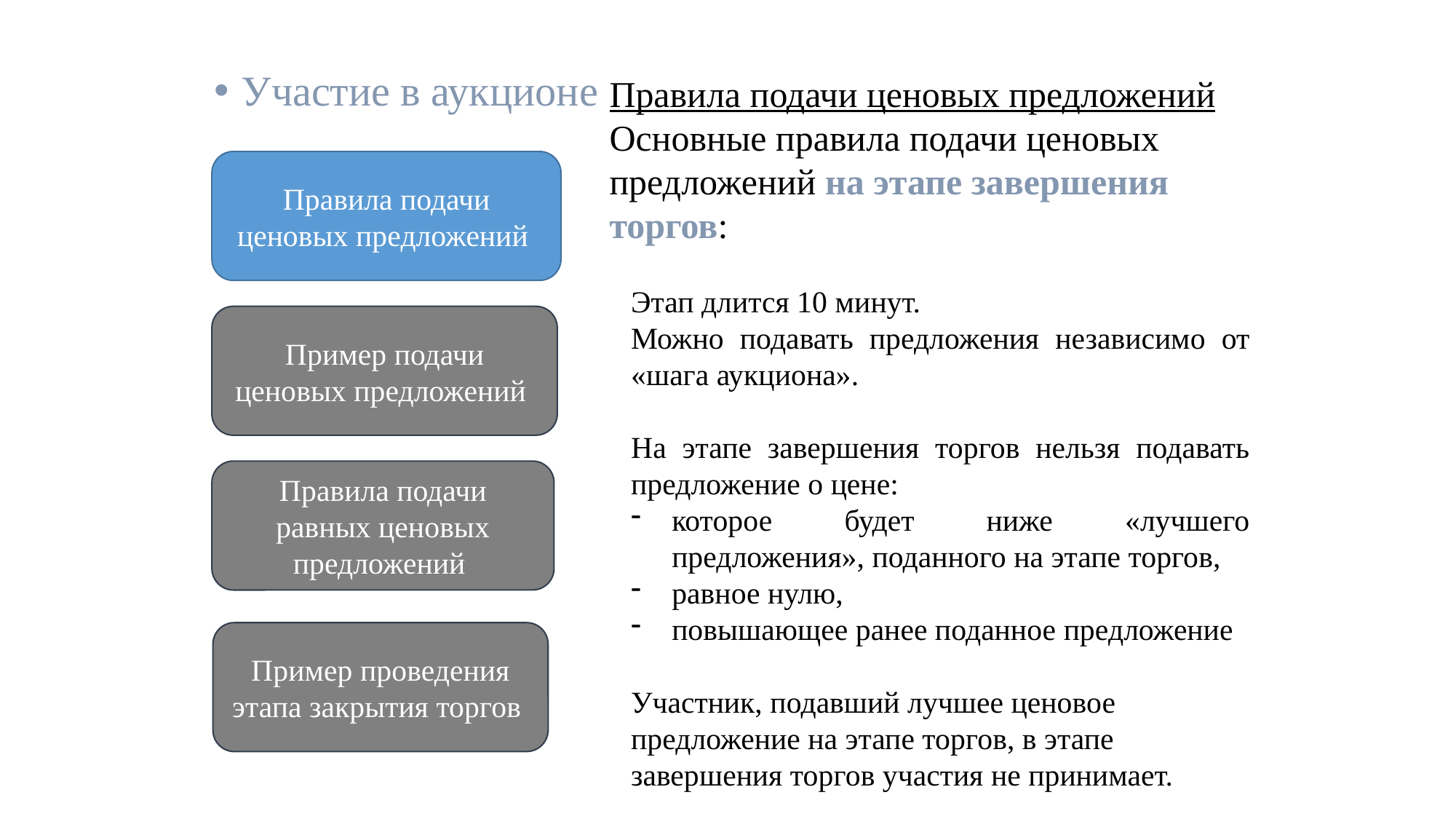

Модуль 6 -Определение поставщика способом электронный аукцион

Участие в аукционе

Правила подачи ценовых предложений
Основные правила подачи ценовых
предложений на этапе завершения торгов:

Этап длится 10 минут.
Можно подавать предложения независимо от «шага аукциона».

На этапе завершения торгов нельзя подавать предложение о цене:
которое будет ниже «лучшего предложения», поданного на этапе торгов,
равное нулю,
повышающее ранее поданное предложение

Участник, подавший лучшее ценовое предложение на этапе торгов, в этапе завершения торгов участия не принимает.
Правила подачи ценовых предложений
Пример подачи ценовых предложений
Правила подачи равных ценовых предложений
Пример проведения этапа закрытия торгов